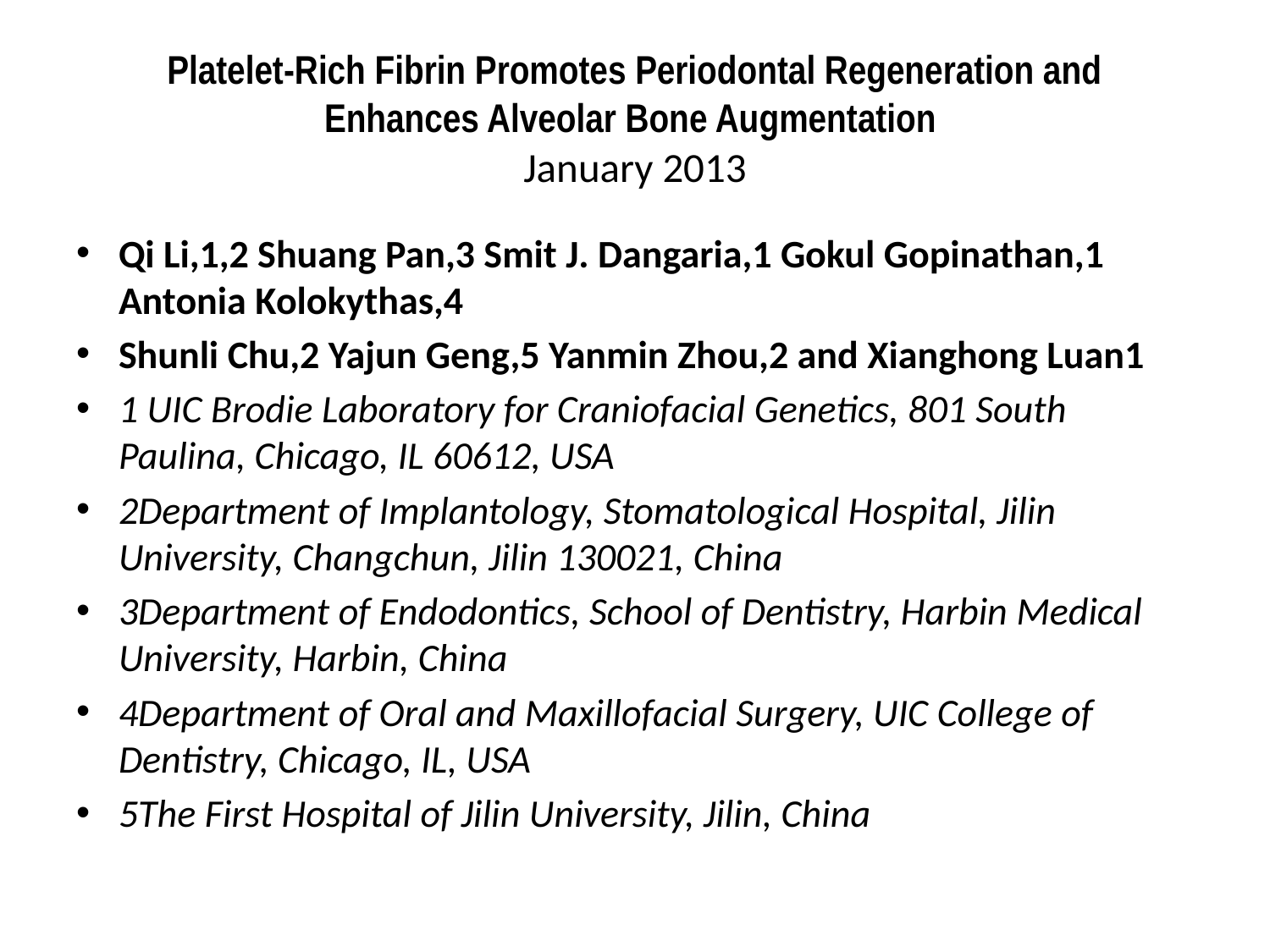

# Platelet-Rich Fibrin Promotes Periodontal Regeneration and Enhances Alveolar Bone Augmentation January 2013
Qi Li,1,2 Shuang Pan,3 Smit J. Dangaria,1 Gokul Gopinathan,1 Antonia Kolokythas,4
Shunli Chu,2 Yajun Geng,5 Yanmin Zhou,2 and Xianghong Luan1
1 UIC Brodie Laboratory for Craniofacial Genetics, 801 South Paulina, Chicago, IL 60612, USA
2Department of Implantology, Stomatological Hospital, Jilin University, Changchun, Jilin 130021, China
3Department of Endodontics, School of Dentistry, Harbin Medical University, Harbin, China
4Department of Oral and Maxillofacial Surgery, UIC College of Dentistry, Chicago, IL, USA
5The First Hospital of Jilin University, Jilin, China